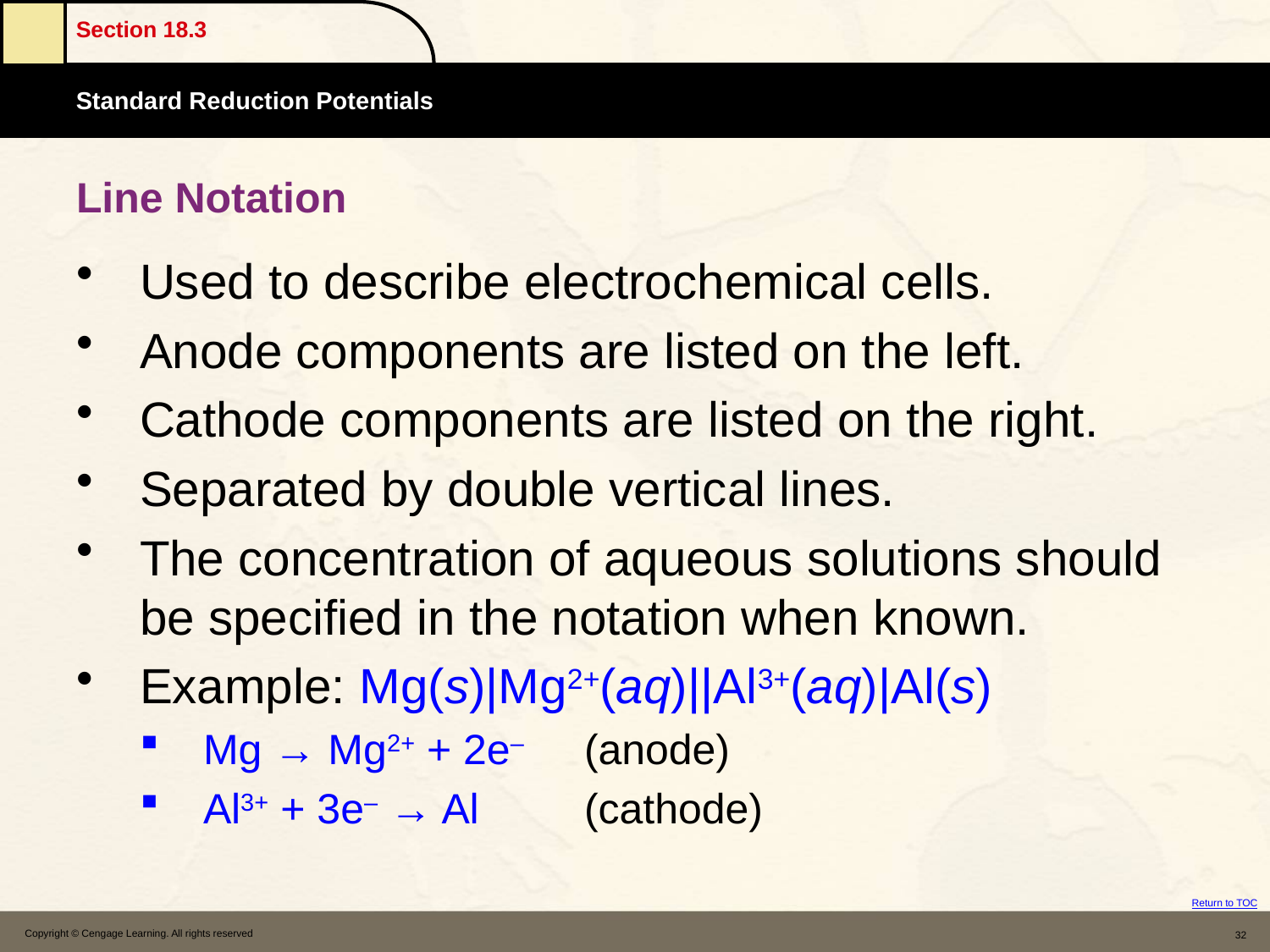

# Line Notation
Used to describe electrochemical cells.
Anode components are listed on the left.
Cathode components are listed on the right.
Separated by double vertical lines.
The concentration of aqueous solutions should be specified in the notation when known.
Example: Mg(s)|Mg2+(aq)||Al3+(aq)|Al(s)
Mg → Mg2+ + 2e–	(anode)
Al3+ + 3e– → Al	(cathode)

Copyright © Cengage Learning. All rights reserved
32